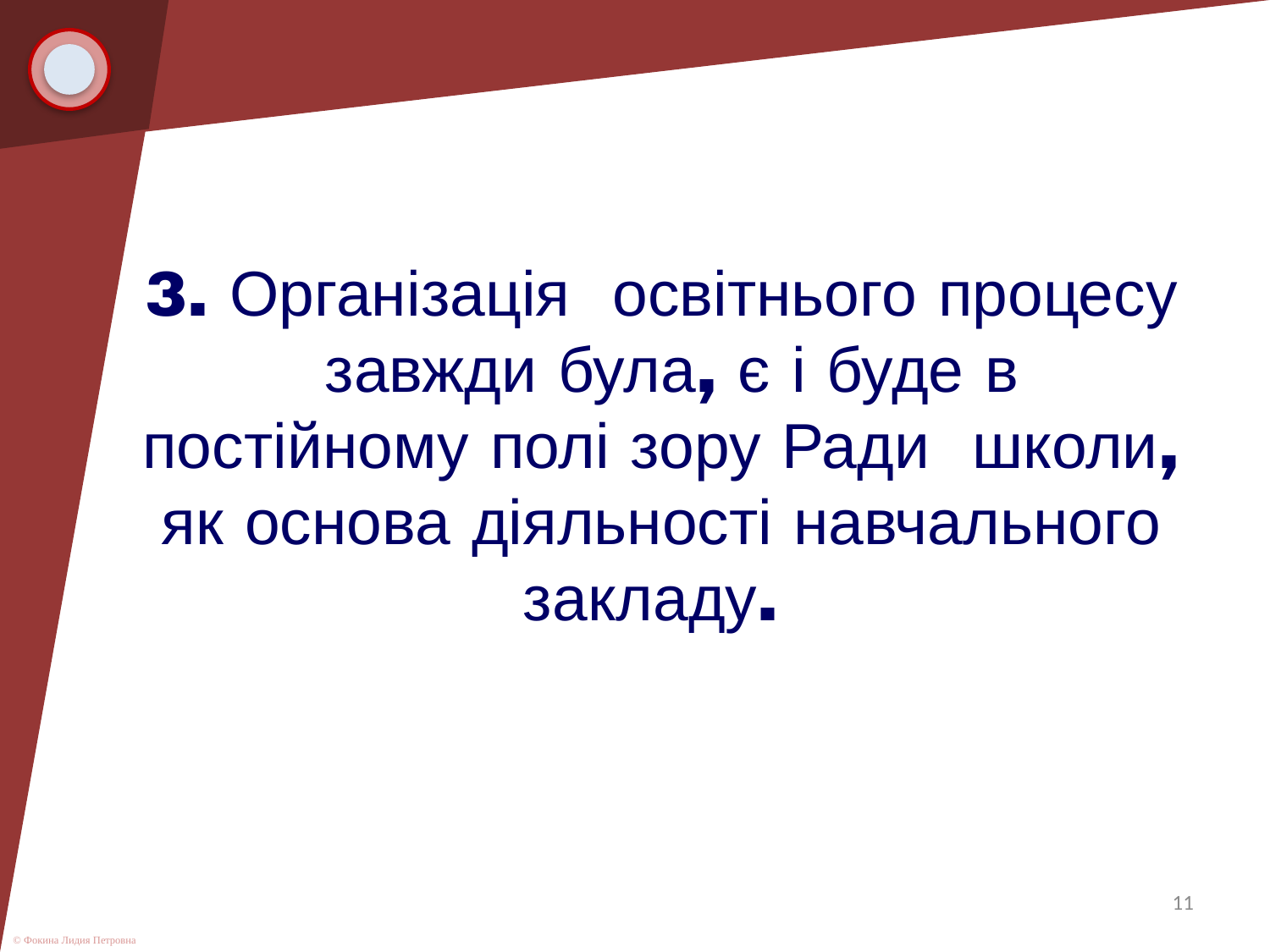

# 3. Організація  освітнього процесу  завжди була, є і буде в постійному полі зору Ради  школи, як основа діяльності навчального закладу.
11